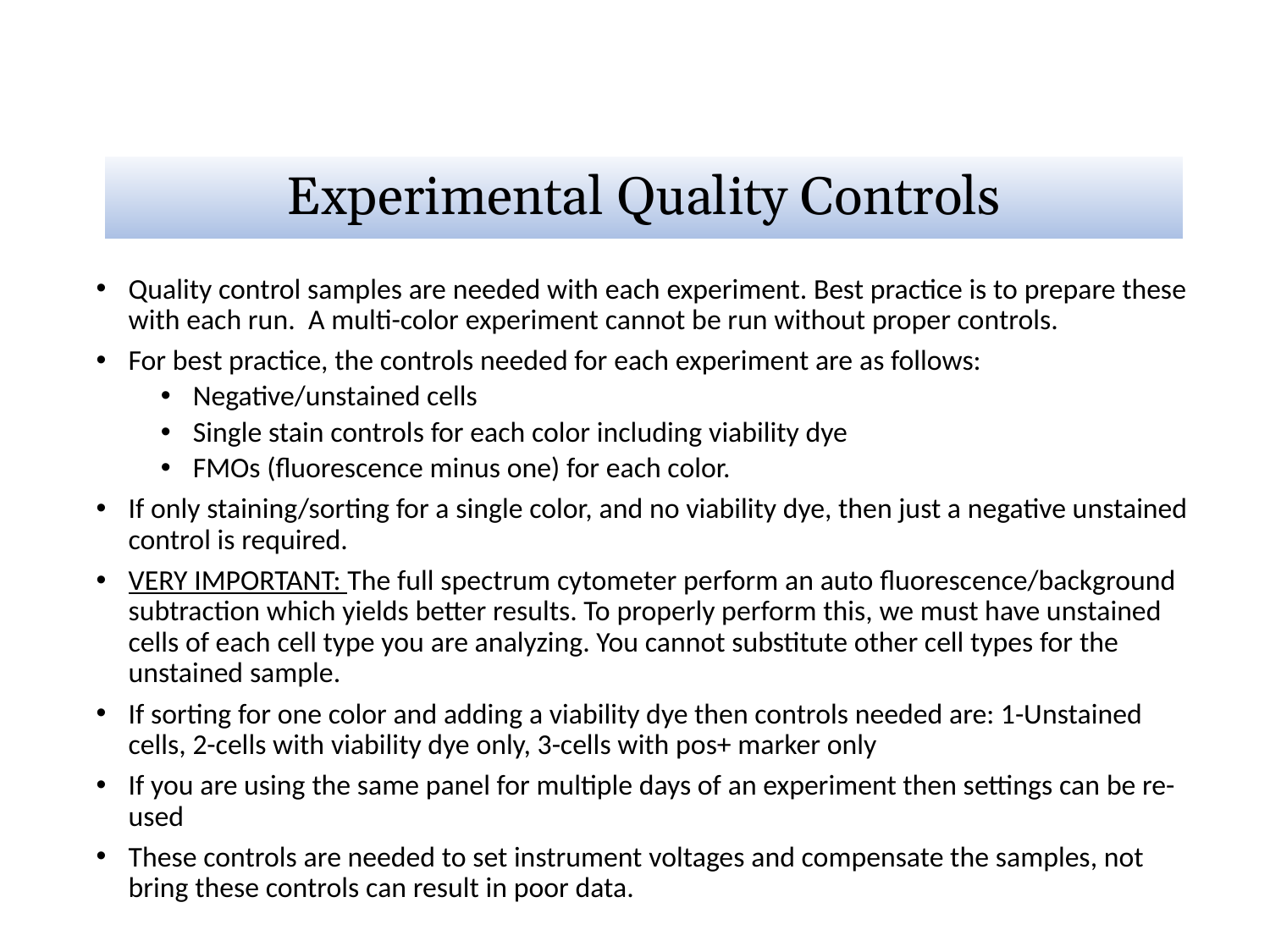

# Experimental Quality Controls
Quality control samples are needed with each experiment. Best practice is to prepare these with each run.  A multi-color experiment cannot be run without proper controls.
For best practice, the controls needed for each experiment are as follows:
Negative/unstained cells
Single stain controls for each color including viability dye
FMOs (fluorescence minus one) for each color.
If only staining/sorting for a single color, and no viability dye, then just a negative unstained control is required.
VERY IMPORTANT: The full spectrum cytometer perform an auto fluorescence/background subtraction which yields better results. To properly perform this, we must have unstained cells of each cell type you are analyzing. You cannot substitute other cell types for the unstained sample.
If sorting for one color and adding a viability dye then controls needed are: 1-Unstained cells, 2-cells with viability dye only, 3-cells with pos+ marker only
If you are using the same panel for multiple days of an experiment then settings can be re-used
These controls are needed to set instrument voltages and compensate the samples, not bring these controls can result in poor data.